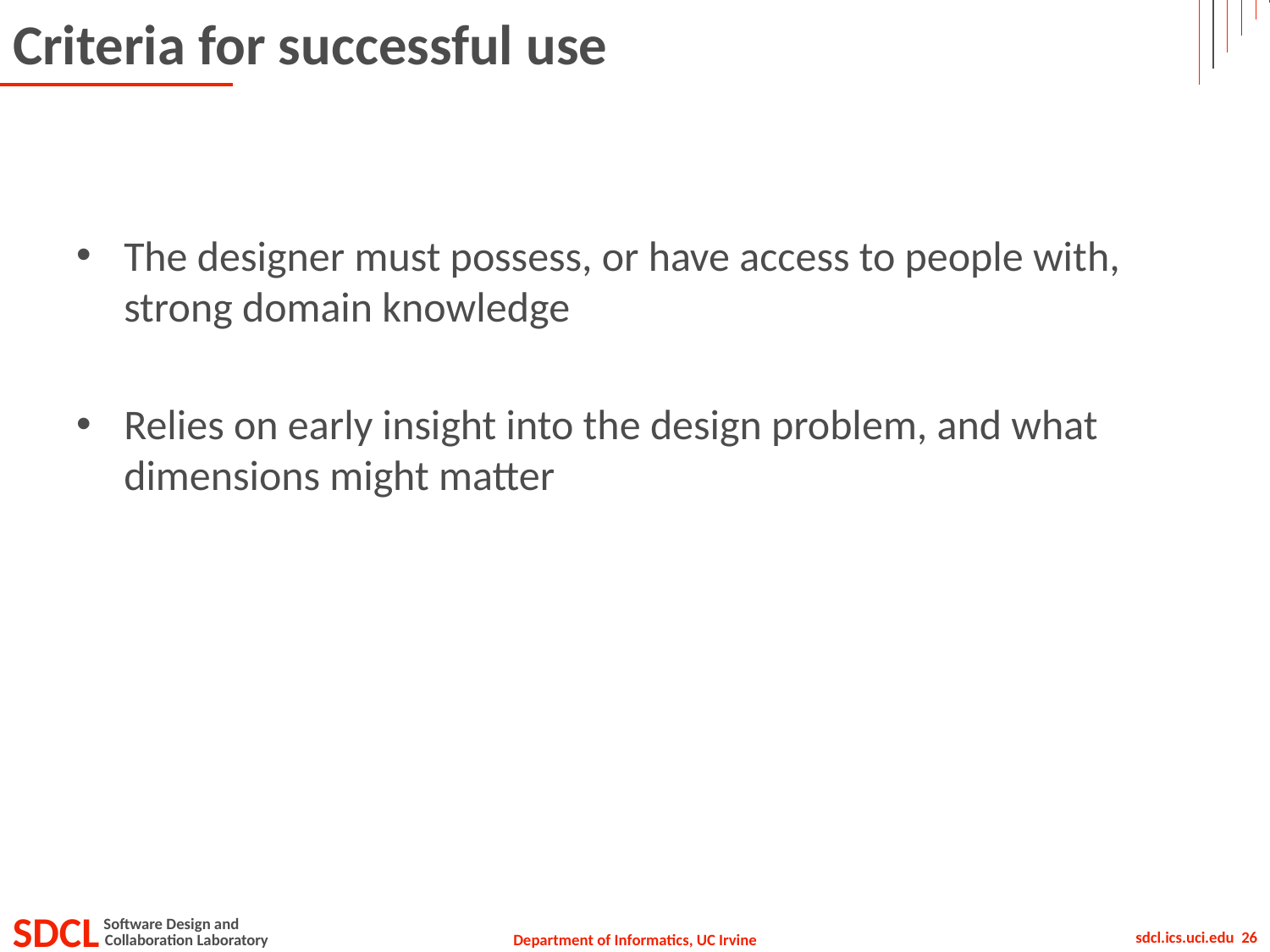

# Criteria for successful use
The designer must possess, or have access to people with, strong domain knowledge

Relies on early insight into the design problem, and what dimensions might matter